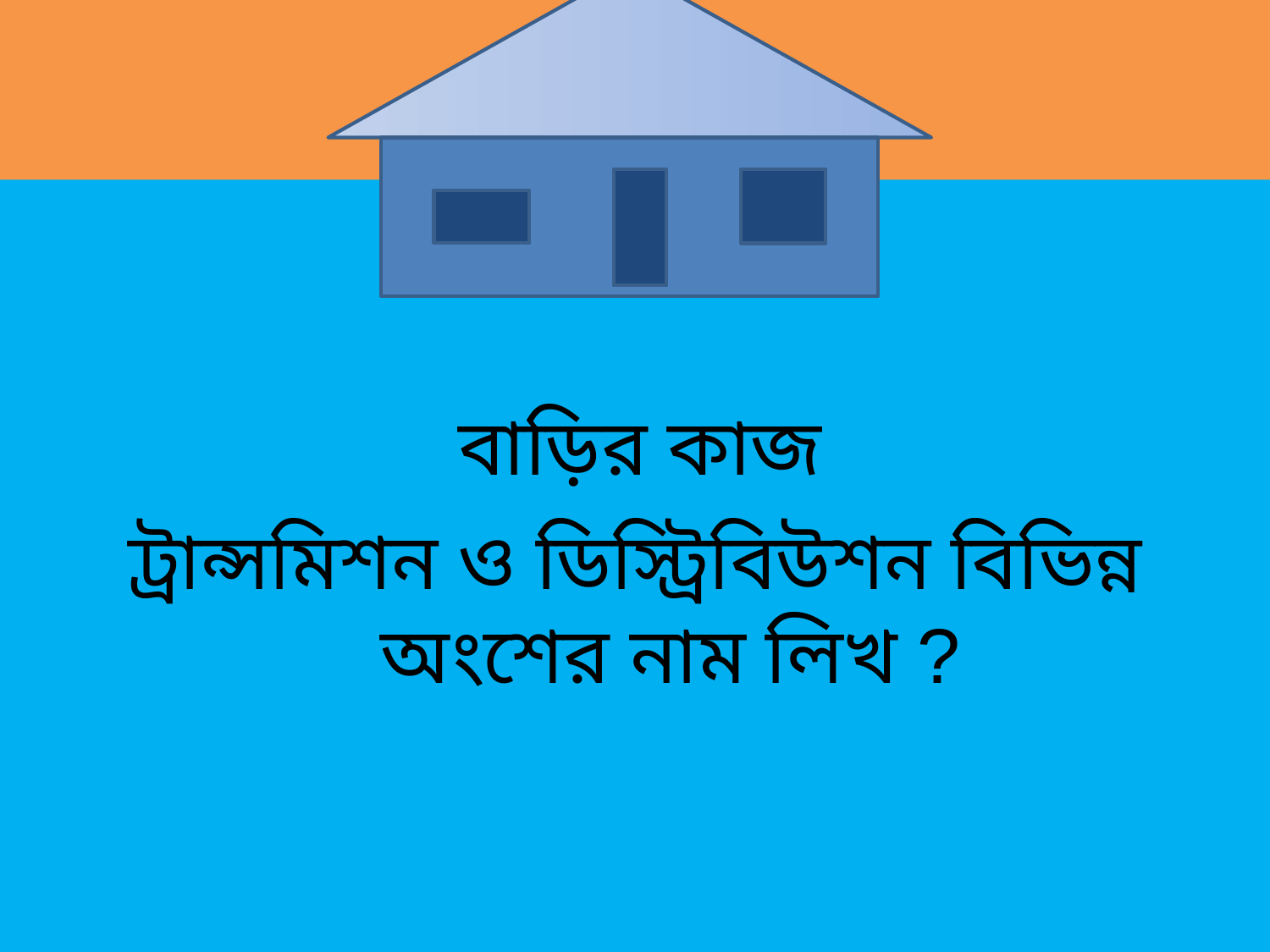

# বাড়ির কাজ

ট্রান্সমিশন ও ডিস্ট্রিবিউশন বিভিন্ন অংশের নাম লিখ ?

বাড়ির কাজ